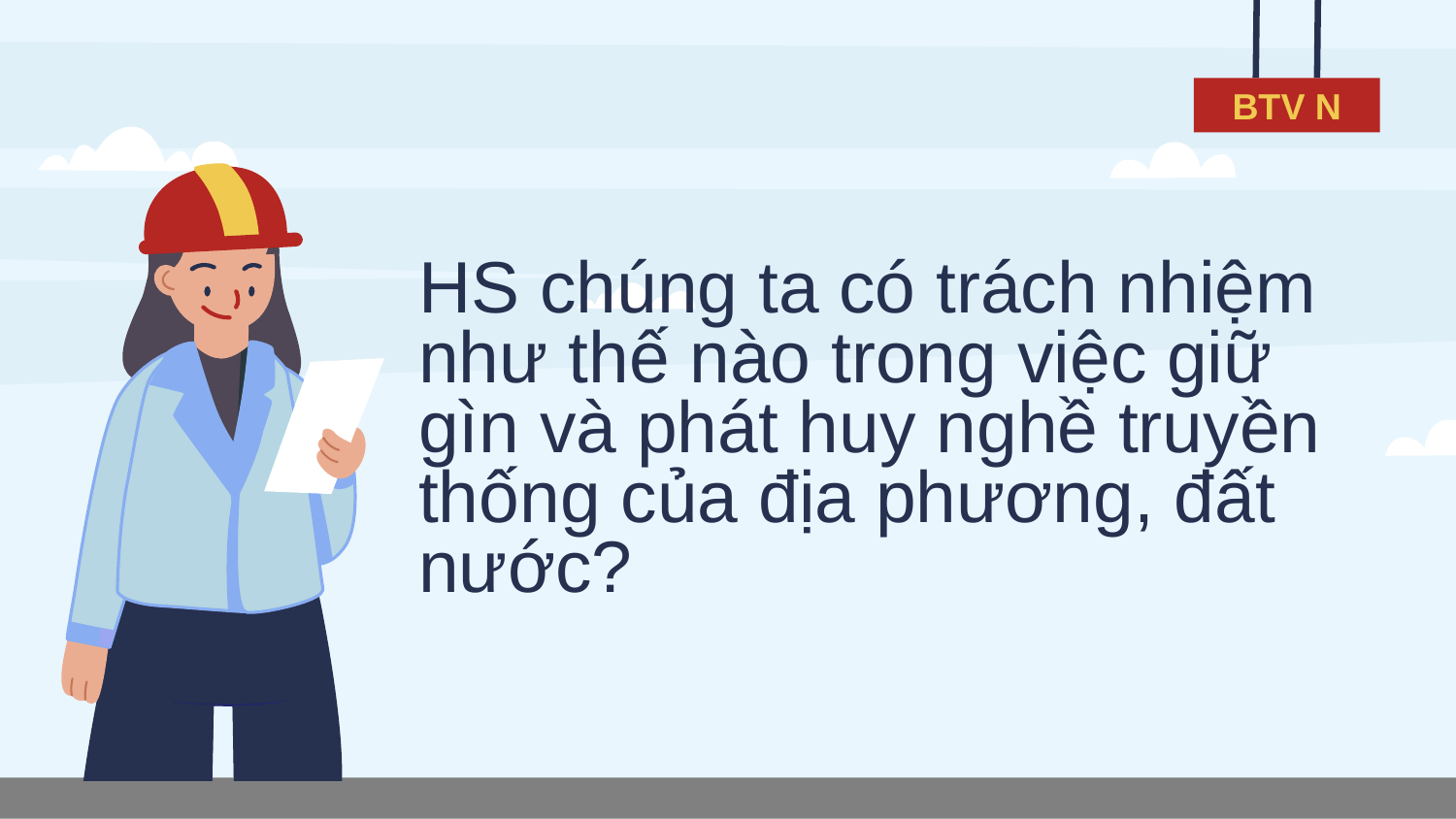

BTV N

# HS chúng ta có trách nhiệm như thế nào trong việc giữ gìn và phát huy nghề truyền thống của địa phương, đất nước?